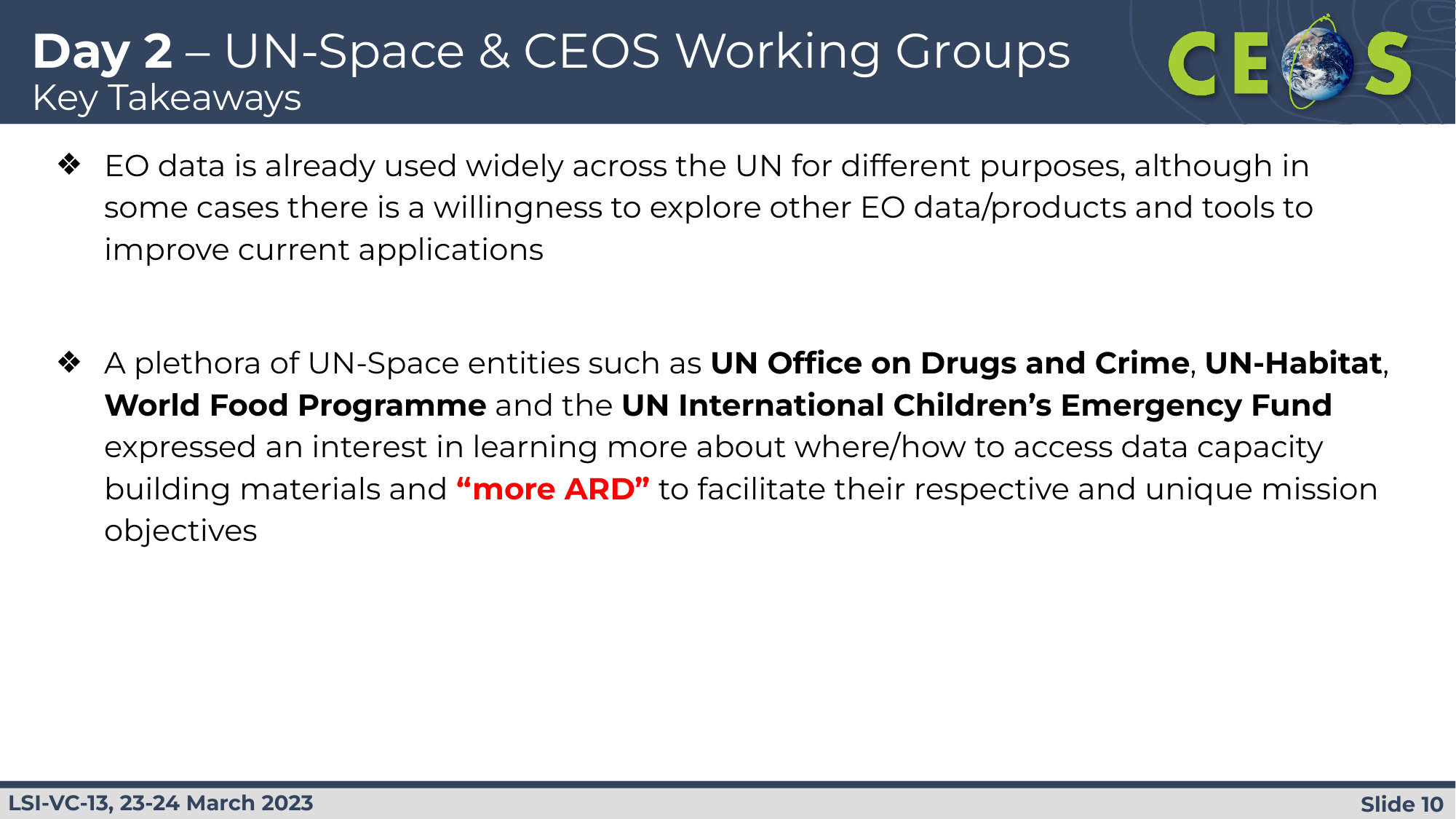

# Day 2 – UN-Space & CEOS Working Groups Key Takeaways
EO data is already used widely across the UN for different purposes, although in some cases there is a willingness to explore other EO data/products and tools to improve current applications

A plethora of UN-Space entities such as UN Office on Drugs and Crime, UN-Habitat, World Food Programme and the UN International Children’s Emergency Fund expressed an interest in learning more about where/how to access data capacity building materials and “more ARD” to facilitate their respective and unique mission objectives